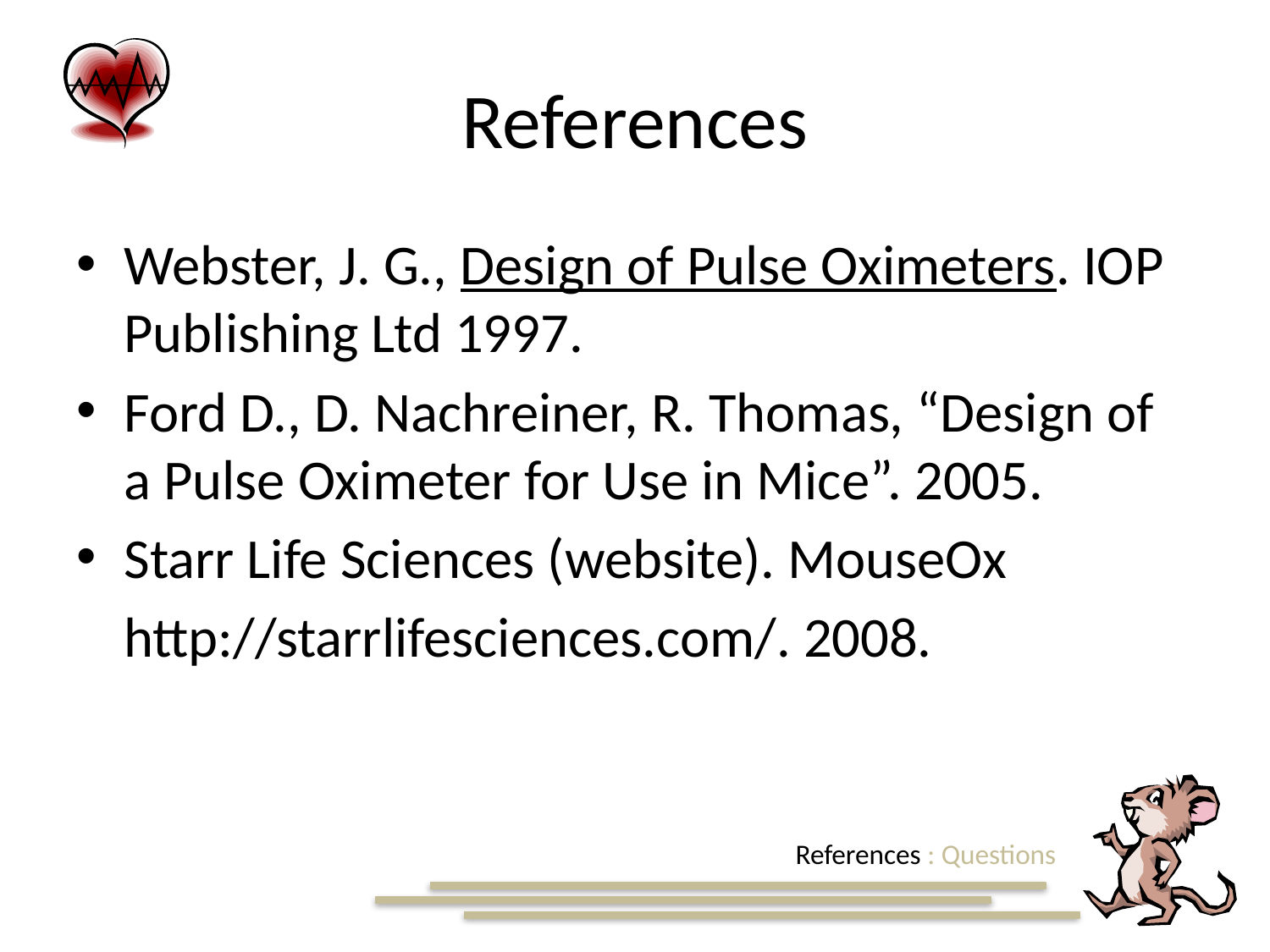

# References
Webster, J. G., Design of Pulse Oximeters. IOP Publishing Ltd 1997.
Ford D., D. Nachreiner, R. Thomas, “Design of a Pulse Oximeter for Use in Mice”. 2005.
Starr Life Sciences (website). MouseOx
	http://starrlifesciences.com/. 2008.

References : Questions